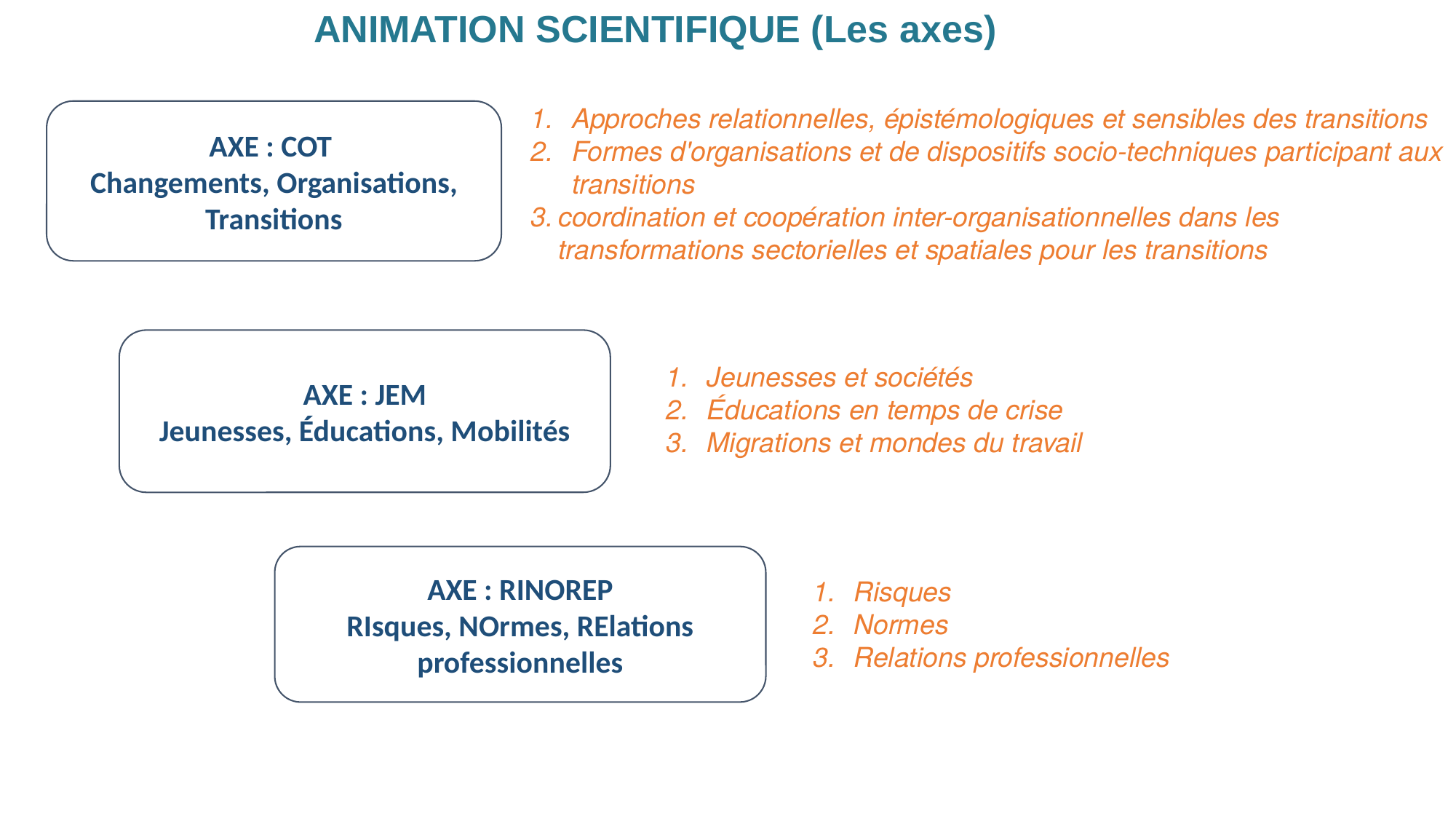

ANIMATION SCIENTIFIQUE (Les axes)
Approches relationnelles, épistémologiques et sensibles des transitions
Formes d'organisations et de dispositifs socio-techniques participant aux transitions
coordination et coopération inter-organisationnelles dans les transformations sectorielles et spatiales pour les transitions
AXE : COT
Changements, Organisations, Transitions
AXE : JEM
Jeunesses, Éducations, Mobilités
Jeunesses et sociétés
Éducations en temps de crise
Migrations et mondes du travail
AXE : RINOREP
RIsques, NOrmes, RElations professionnelles
Risques
Normes
Relations professionnelles